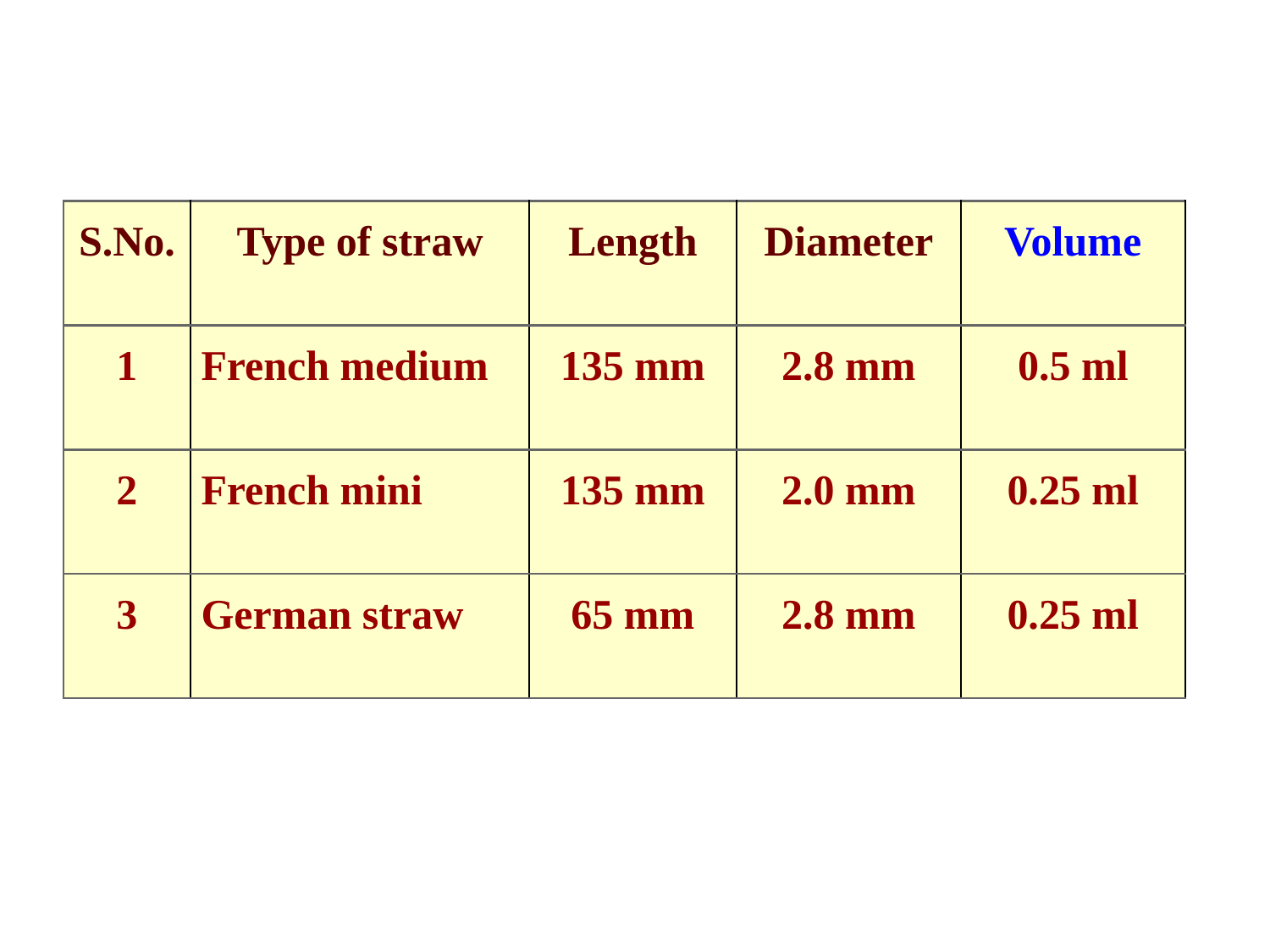

| S.No. | Type of straw | Length | Diameter | Volume |
| --- | --- | --- | --- | --- |
| 1 | French medium | 135 mm | 2.8 mm | 0.5 ml |
| 2 | French mini | 135 mm | 2.0 mm | 0.25 ml |
| 3 | German straw | 65 mm | 2.8 mm | 0.25 ml |